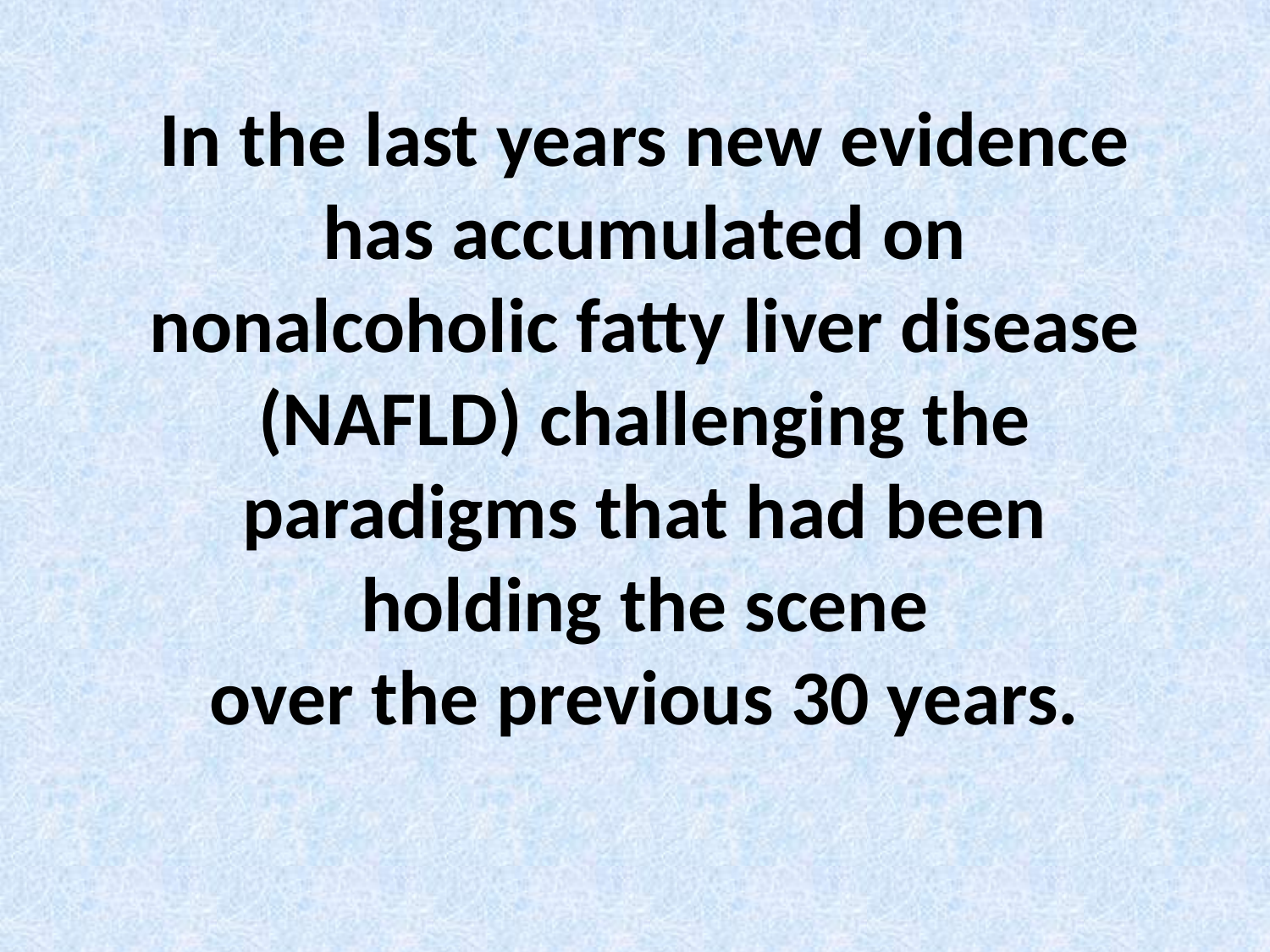

In the last years new evidence has accumulated on nonalcoholic fatty liver disease (NAFLD) challenging the paradigms that had been holding the scene
over the previous 30 years.